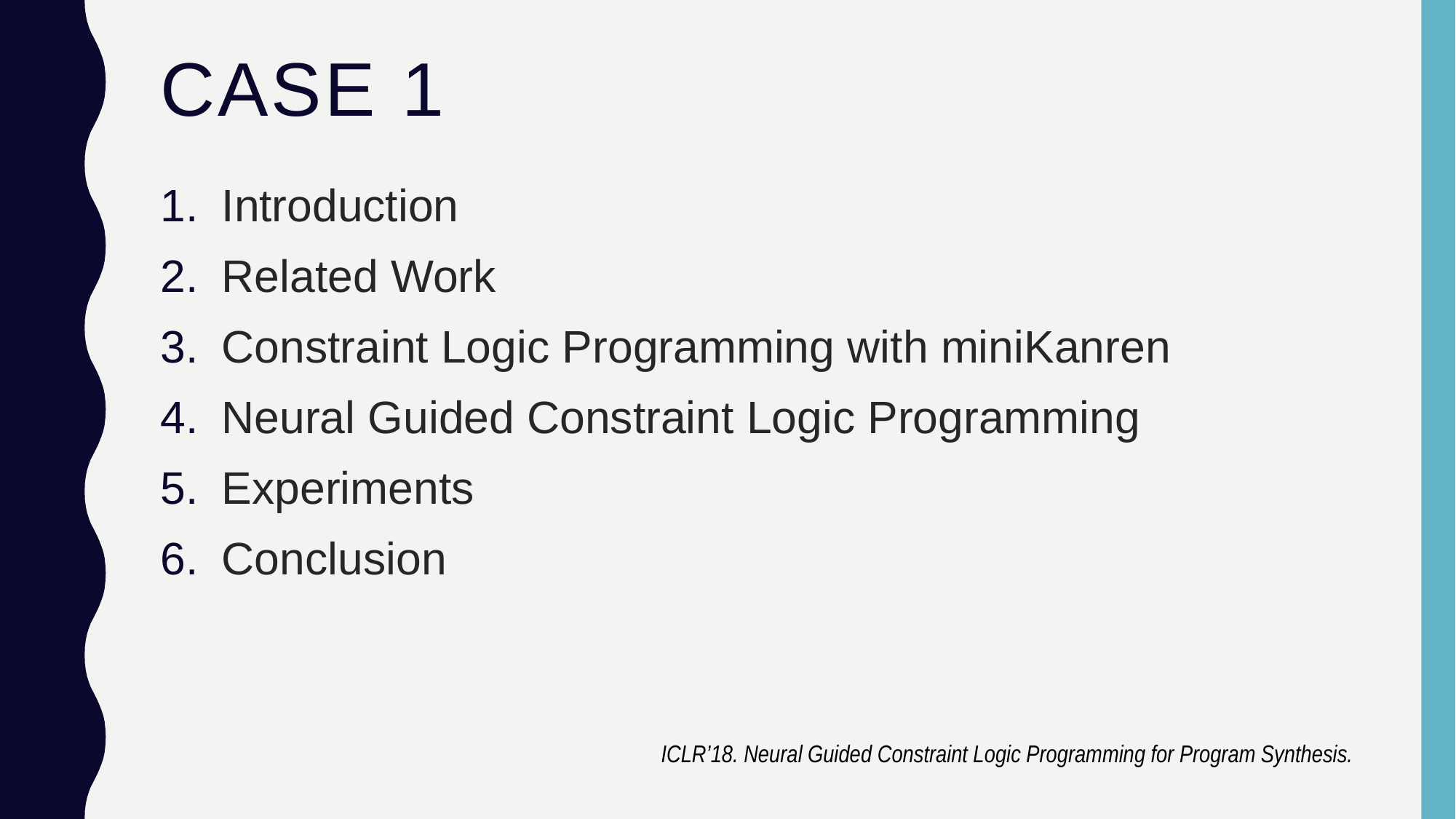

# Case 1
Introduction
Related Work
Constraint Logic Programming with miniKanren
Neural Guided Constraint Logic Programming
Experiments
Conclusion

ICLR’18. Neural Guided Constraint Logic Programming for Program Synthesis.